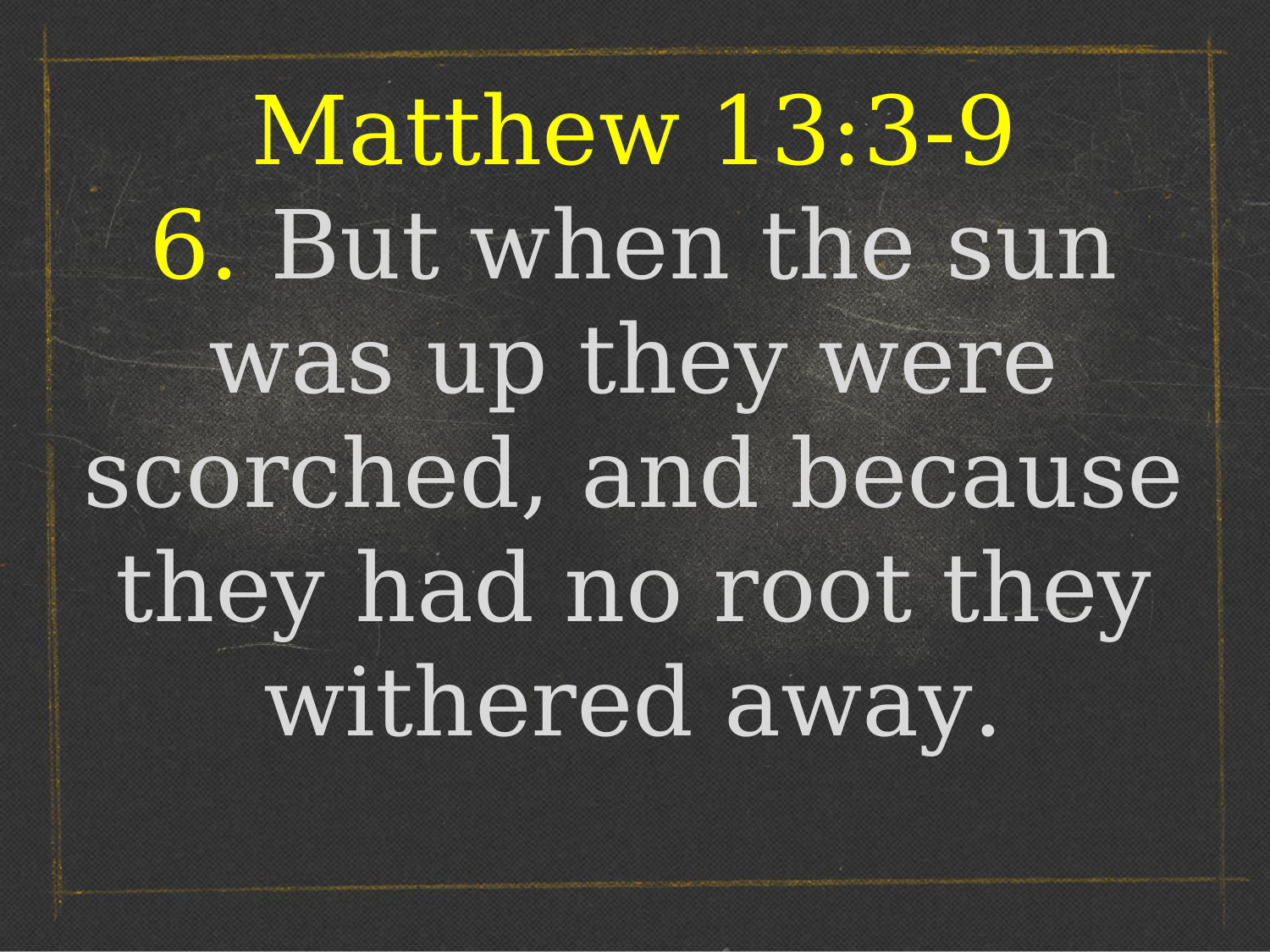

Matthew 13:3-9
6. But when the sun was up they were scorched, and because they had no root they withered away.